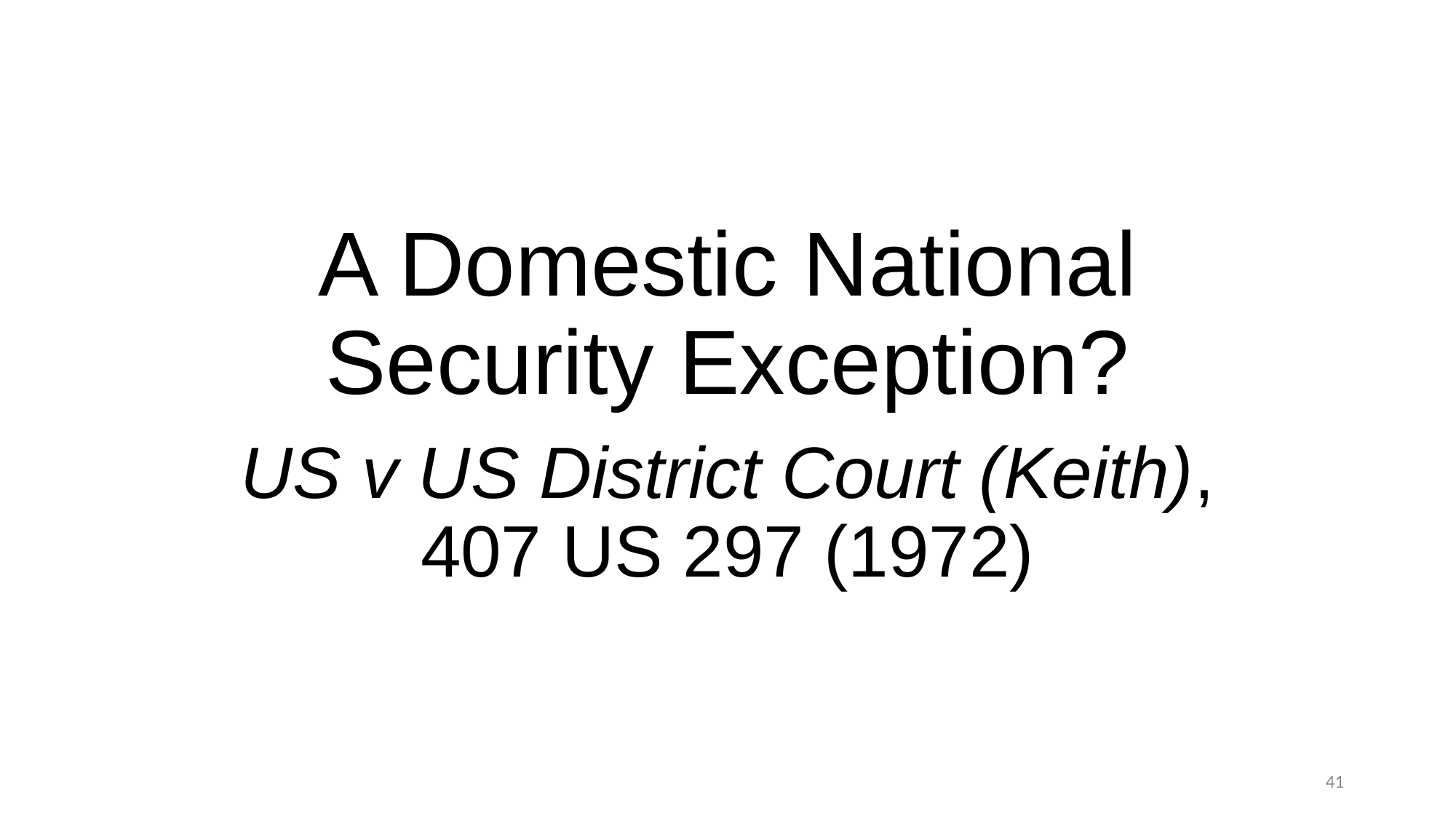

# A Domestic National Security Exception?
US v US District Court (Keith), 407 US 297 (1972)
41